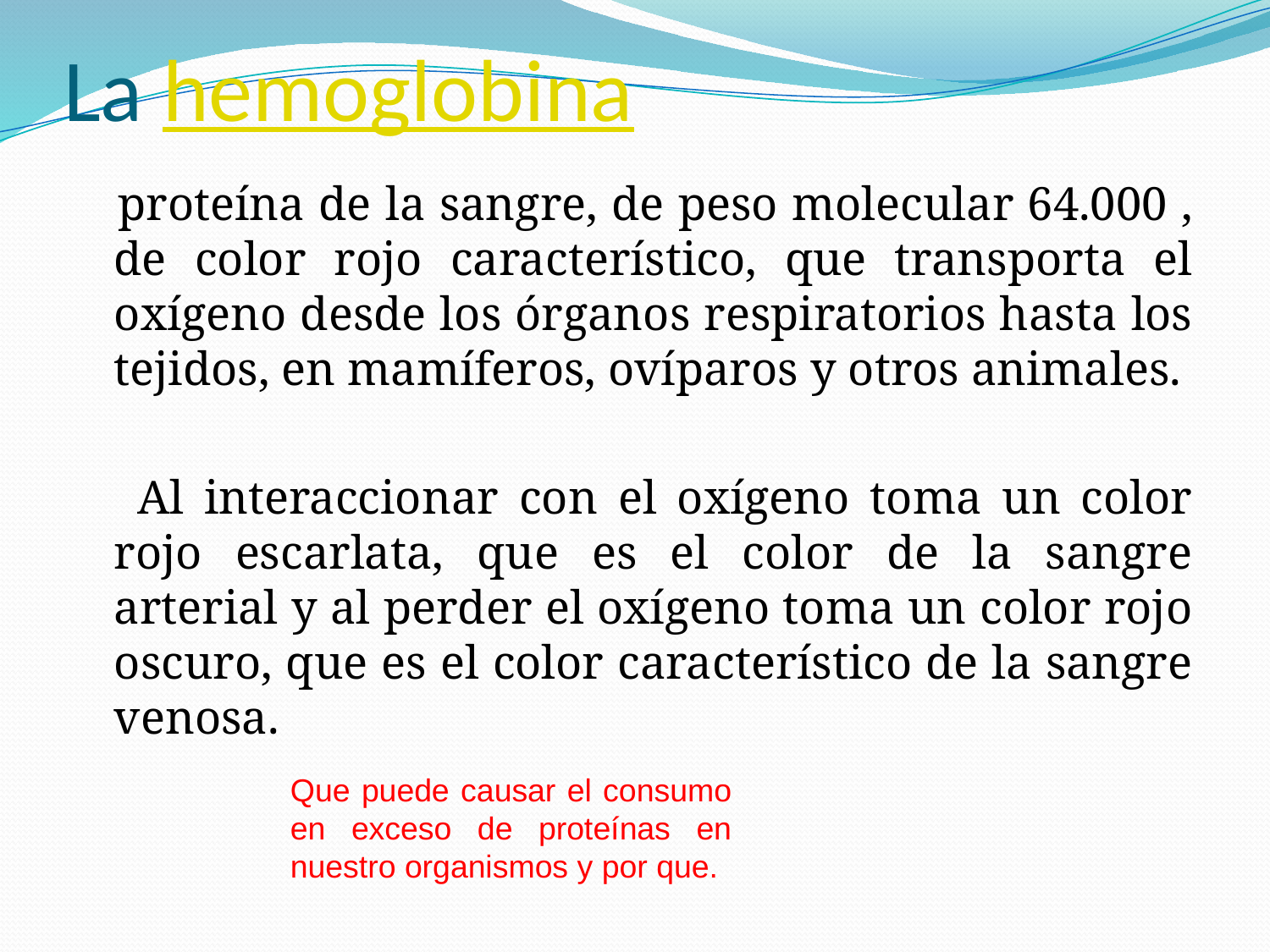

# La hemoglobina
   proteína de la sangre, de peso molecular 64.000 , de color rojo característico, que transporta el oxígeno desde los órganos respiratorios hasta los tejidos, en mamíferos, ovíparos y otros animales.

   Al interaccionar con el oxígeno toma un color rojo escarlata, que es el color de la sangre arterial y al perder el oxígeno toma un color rojo oscuro, que es el color característico de la sangre venosa.

Que puede causar el consumo en exceso de proteínas en nuestro organismos y por que.